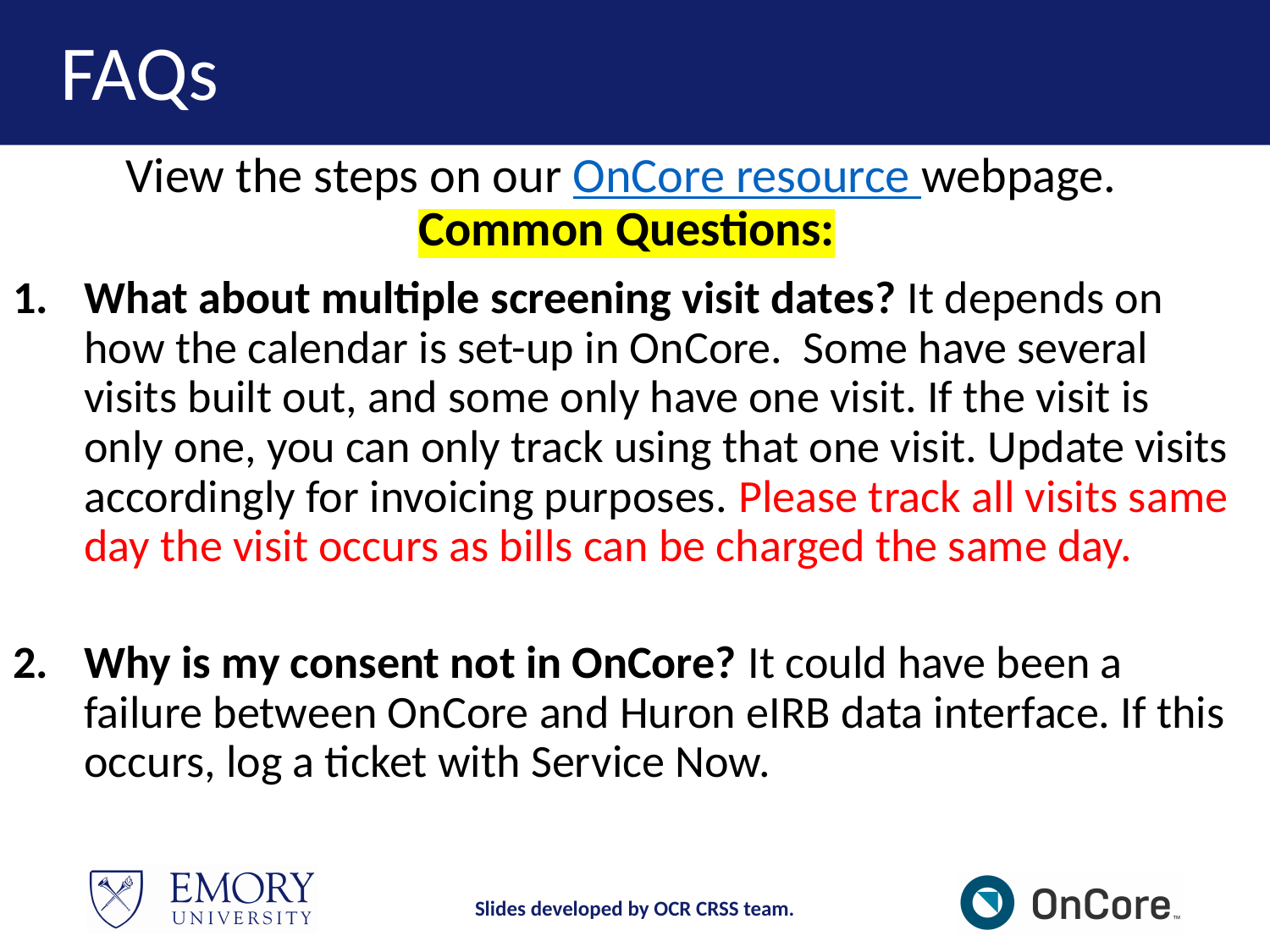

# FAQs
View the steps on our OnCore resource webpage.
Common Questions:
What about multiple screening visit dates? It depends on how the calendar is set-up in OnCore.  Some have several visits built out, and some only have one visit. If the visit is only one, you can only track using that one visit. Update visits accordingly for invoicing purposes. Please track all visits same day the visit occurs as bills can be charged the same day.
Why is my consent not in OnCore? It could have been a failure between OnCore and Huron eIRB data interface. If this occurs, log a ticket with Service Now.
Slides developed by OCR CRSS team.